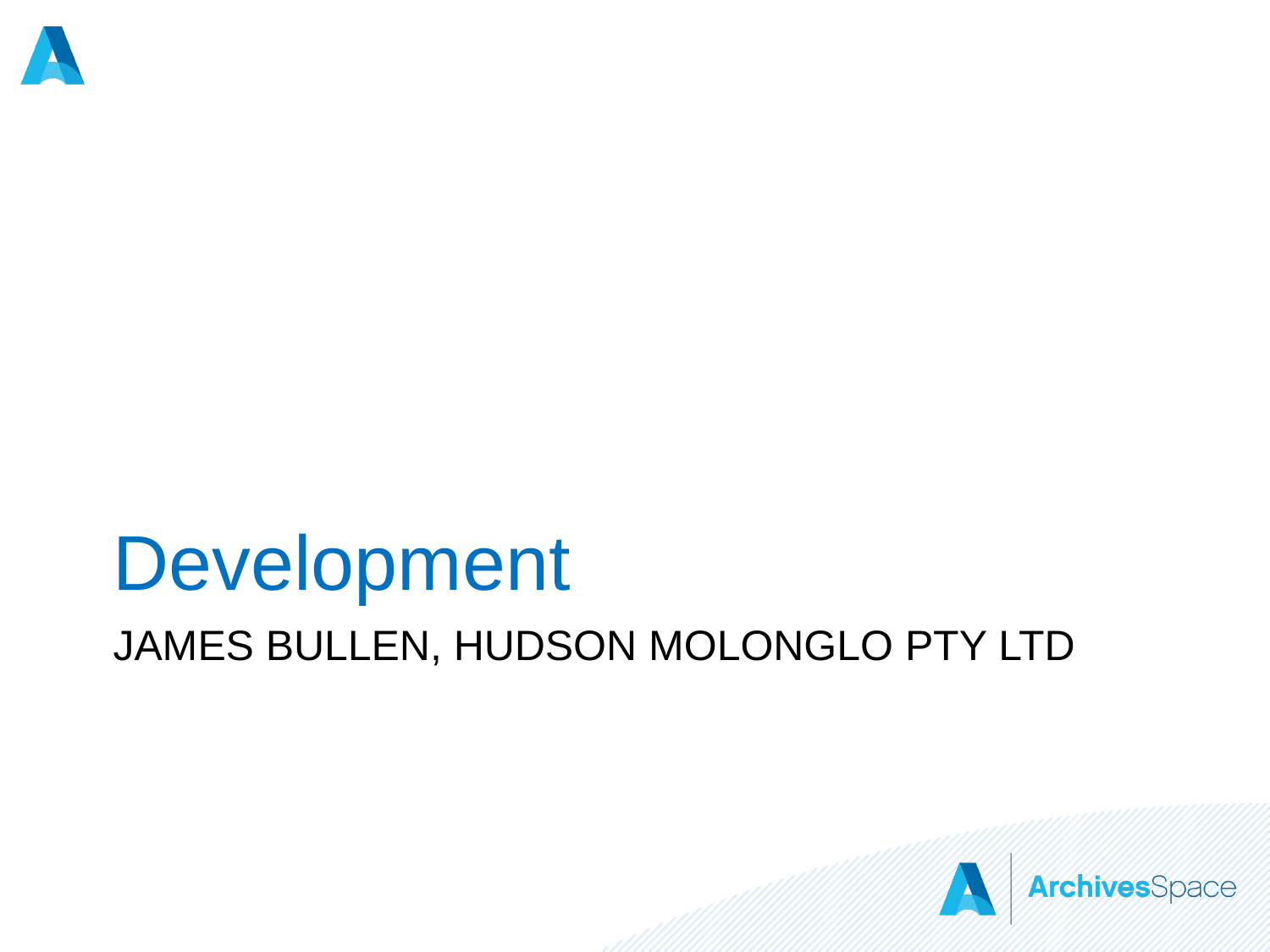

Development
# James Bullen, Hudson Molonglo Pty Ltd